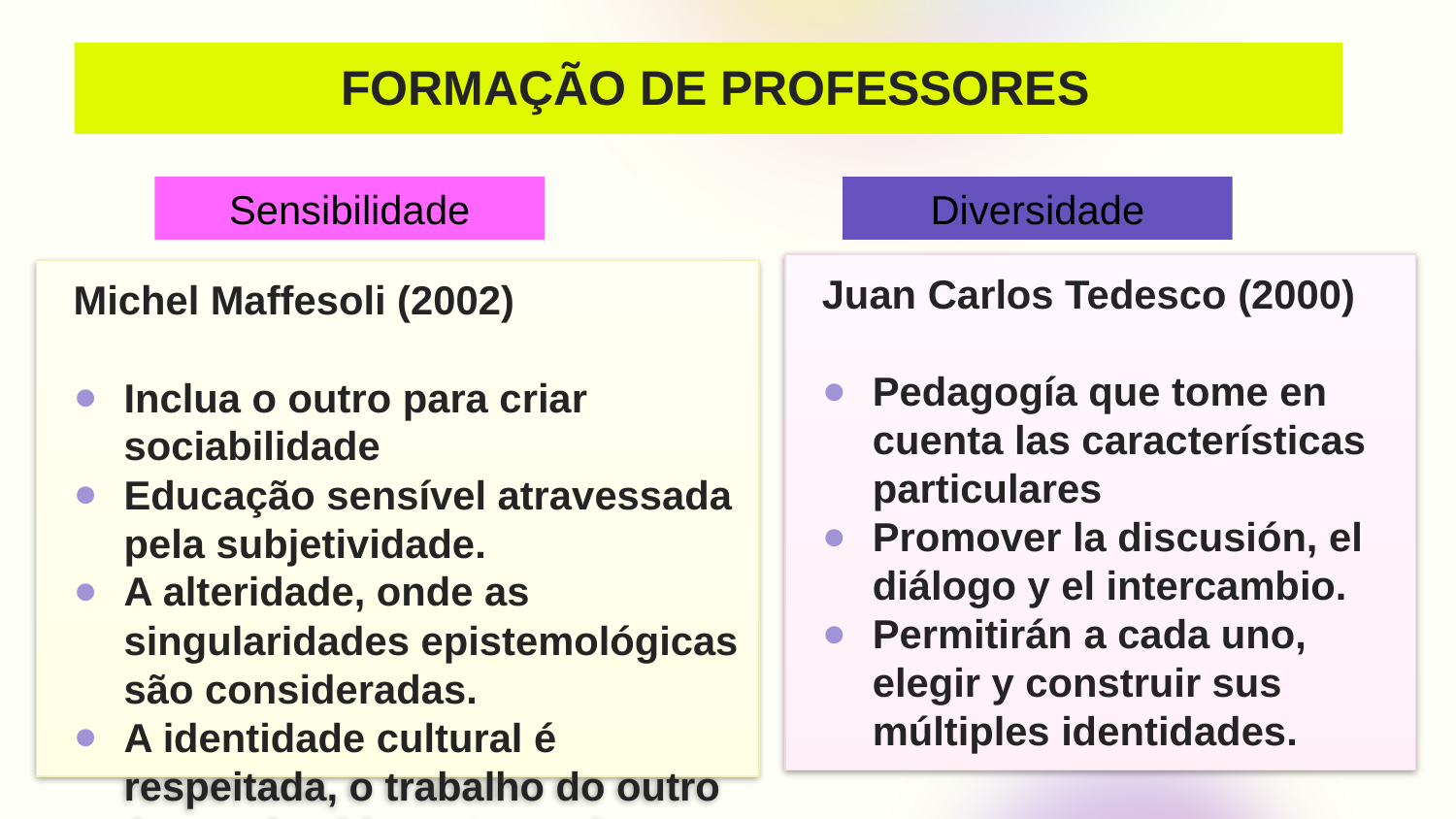

# FORMAÇÃO DE PROFESSORES
Sensibilidade
Diversidade
Juan Carlos Tedesco (2000)

Pedagogía que tome en cuenta las características particulares
Promover la discusión, el diálogo y el intercambio.
Permitirán a cada uno, elegir y construir sus múltiples identidades.

Michel Maffesoli (2002)

Inclua o outro para criar sociabilidade
Educação sensível atravessada pela subjetividade.
A alteridade, onde as singularidades epistemológicas são consideradas.
A identidade cultural é respeitada, o trabalho do outro é reconhecido na troca de conhecimento.